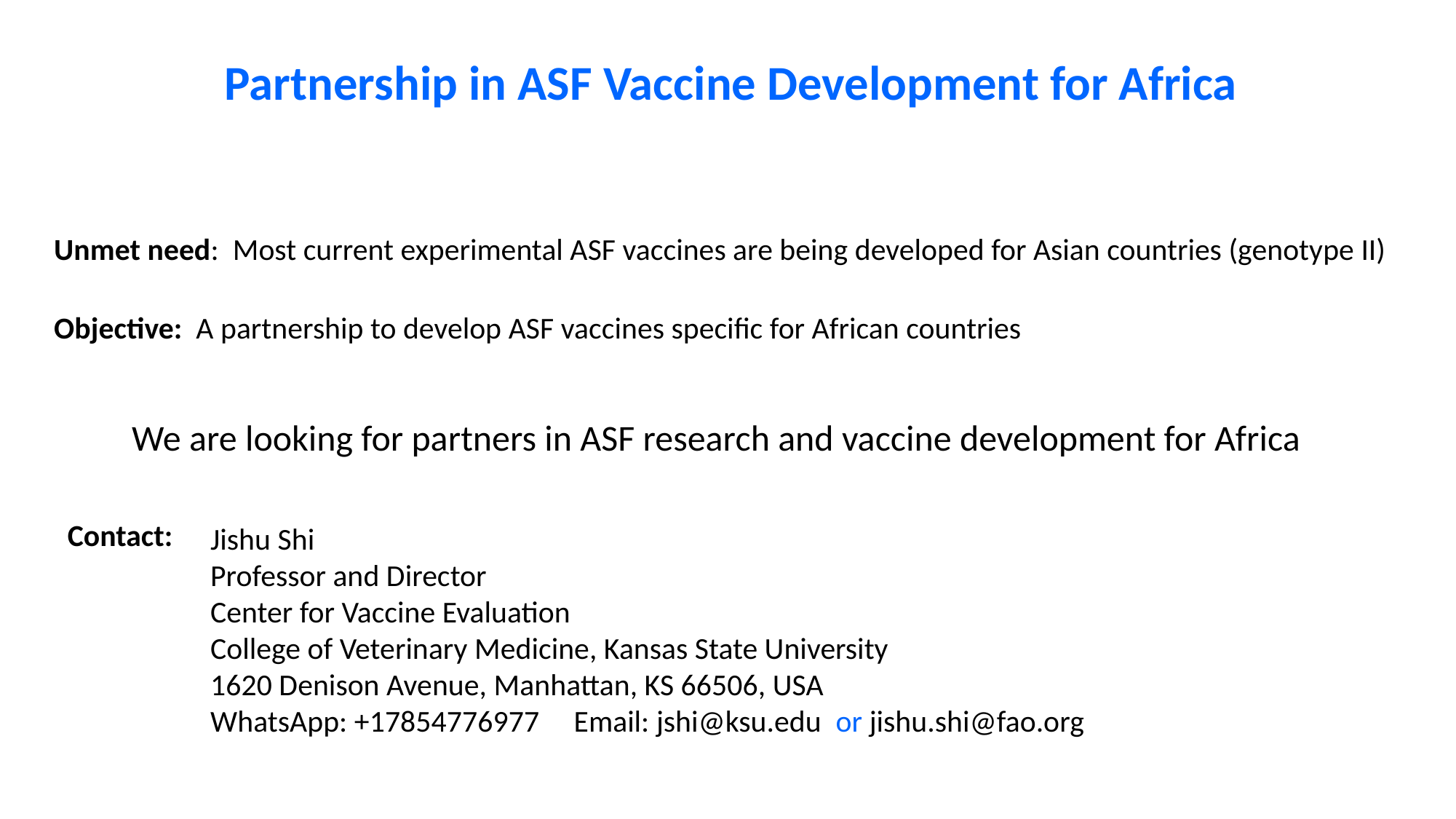

Partnership in ASF Vaccine Development for Africa
Unmet need:  Most current experimental ASF vaccines are being developed for Asian countries (genotype II)
Objective:  A partnership to develop ASF vaccines specific for African countries
We are looking for partners in ASF research and vaccine development for Africa
Contact:
Jishu Shi
Professor and Director
Center for Vaccine Evaluation
College of Veterinary Medicine, Kansas State University
1620 Denison Avenue, Manhattan, KS 66506, USA
WhatsApp: +17854776977     Email: jshi@ksu.edu  or jishu.shi@fao.org